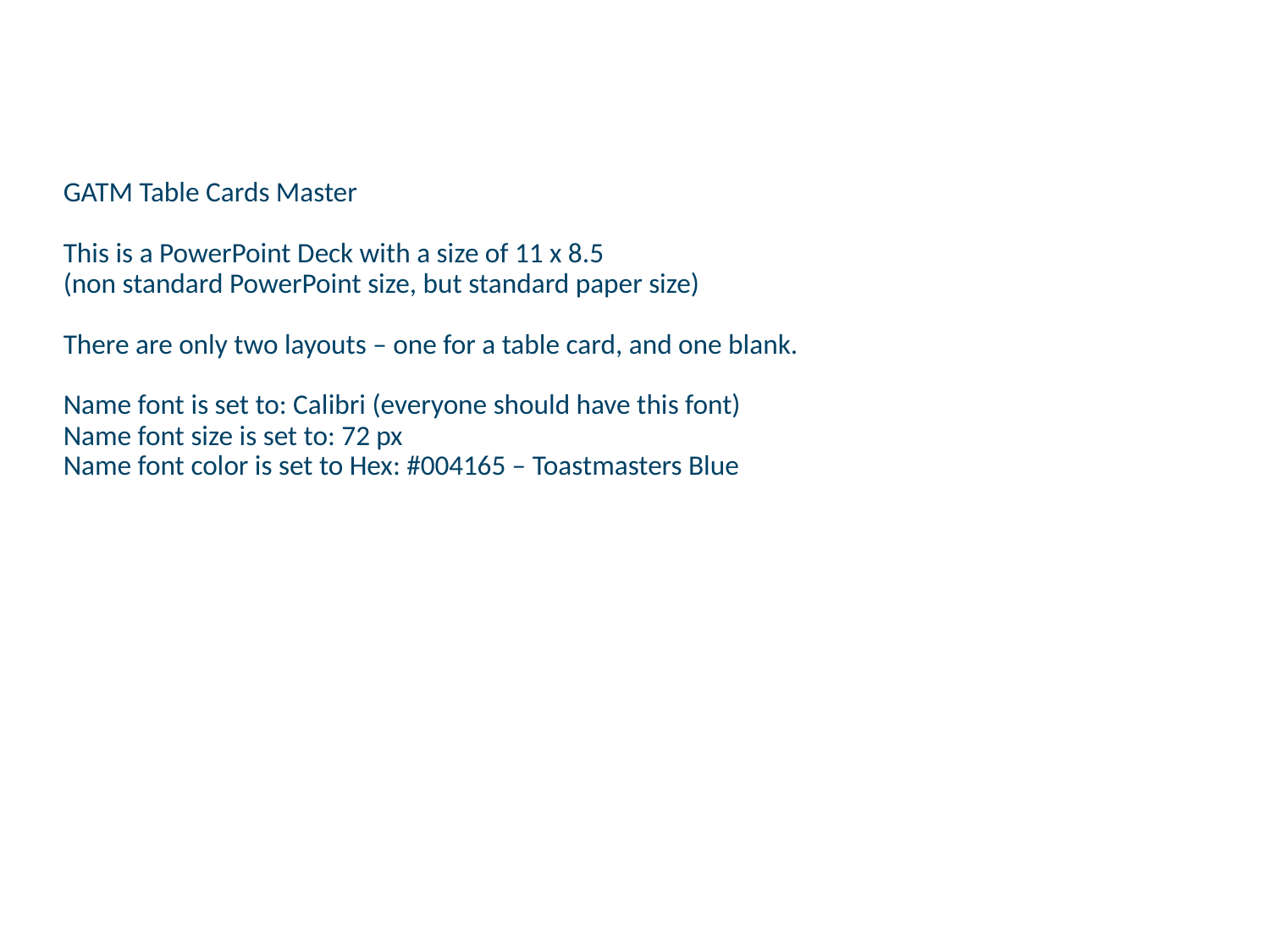

GATM Table Cards Master
This is a PowerPoint Deck with a size of 11 x 8.5
(non standard PowerPoint size, but standard paper size)
There are only two layouts – one for a table card, and one blank.
Name font is set to: Calibri (everyone should have this font)
Name font size is set to: 72 px
Name font color is set to Hex: #004165 – Toastmasters Blue